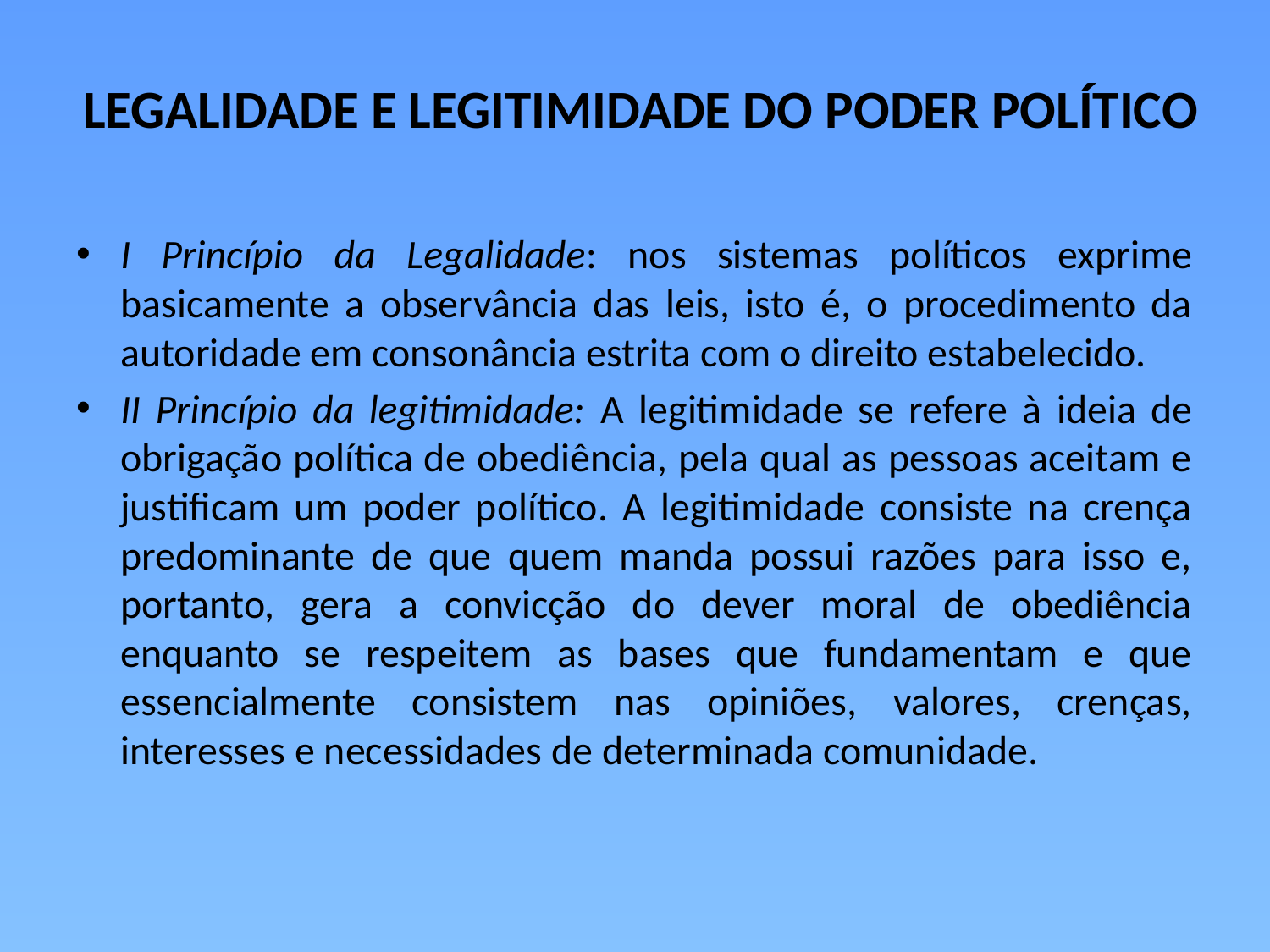

# LEGALIDADE E LEGITIMIDADE DO PODER POLÍTICO
I Princípio da Legalidade: nos sistemas políticos exprime basicamente a observância das leis, isto é, o procedimento da autoridade em consonância estrita com o direito estabelecido.
II Princípio da legitimidade: A legitimidade se refere à ideia de obrigação política de obediência, pela qual as pessoas aceitam e justificam um poder político. A legitimidade consiste na crença predominante de que quem manda possui razões para isso e, portanto, gera a convicção do dever moral de obediência enquanto se respeitem as bases que fundamentam e que essencialmente consistem nas opiniões, valores, crenças, interesses e necessidades de determinada comunidade.